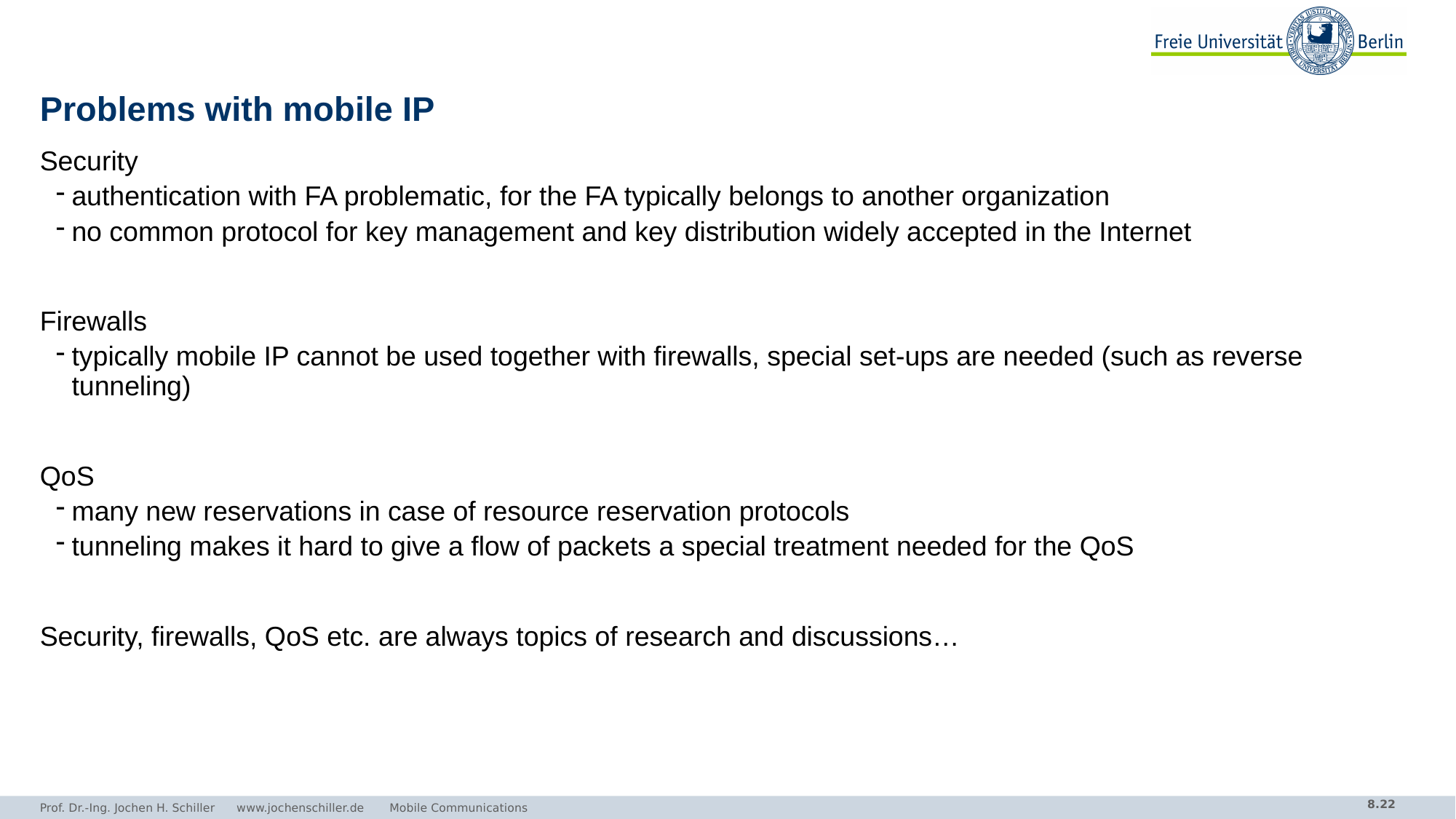

# Problems with mobile IP
Security
authentication with FA problematic, for the FA typically belongs to another organization
no common protocol for key management and key distribution widely accepted in the Internet

Firewalls
typically mobile IP cannot be used together with firewalls, special set-ups are needed (such as reverse tunneling)

QoS
many new reservations in case of resource reservation protocols
tunneling makes it hard to give a flow of packets a special treatment needed for the QoS

Security, firewalls, QoS etc. are always topics of research and discussions…
Prof. Dr.-Ing. Jochen H. Schiller      www.jochenschiller.de       Mobile Communications